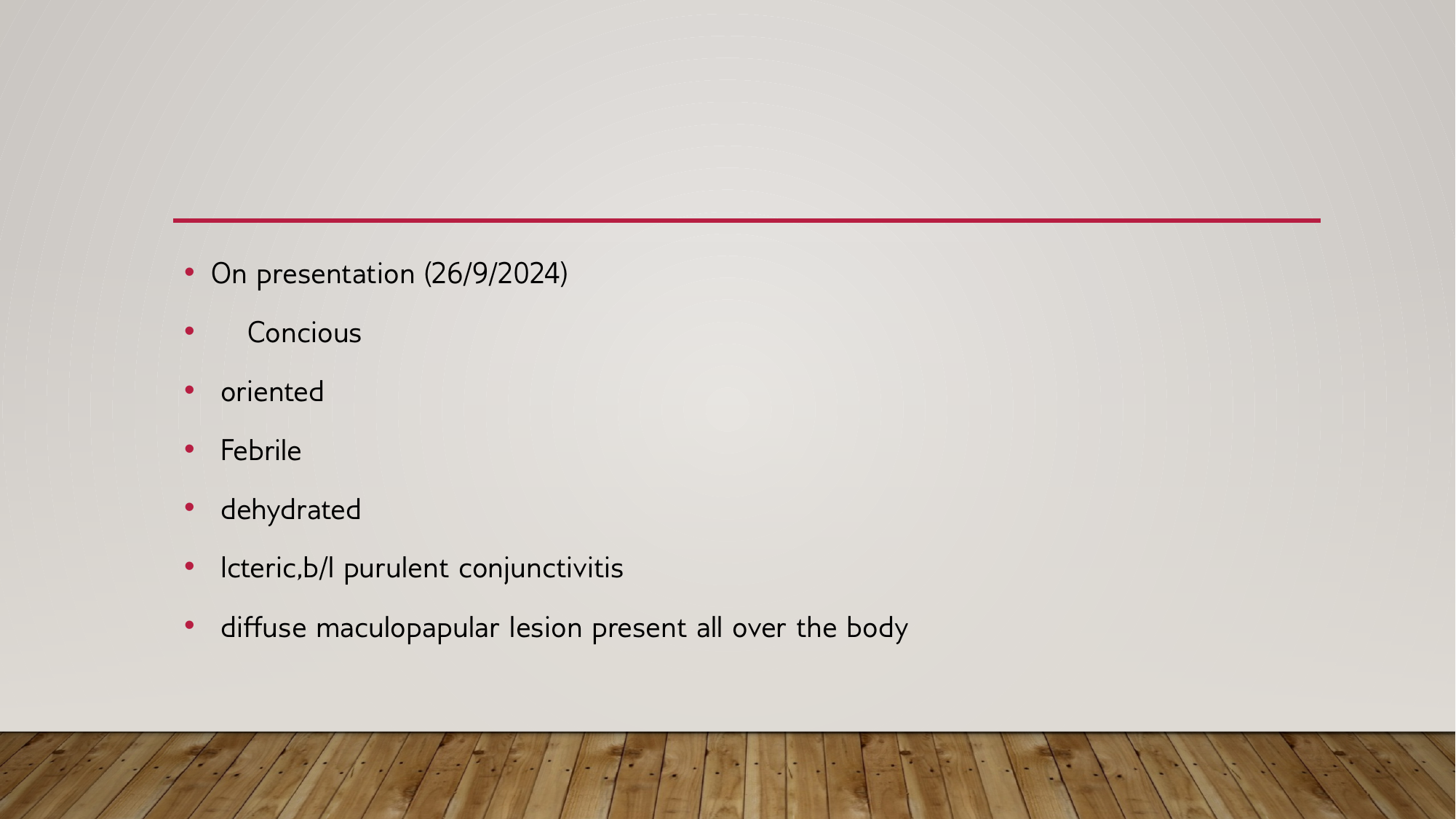

#
On presentation (26/9/2024)
    Concious
 oriented
 Febrile
 dehydrated
 Icteric,b/l purulent conjunctivitis
 diffuse maculopapular lesion present all over the body